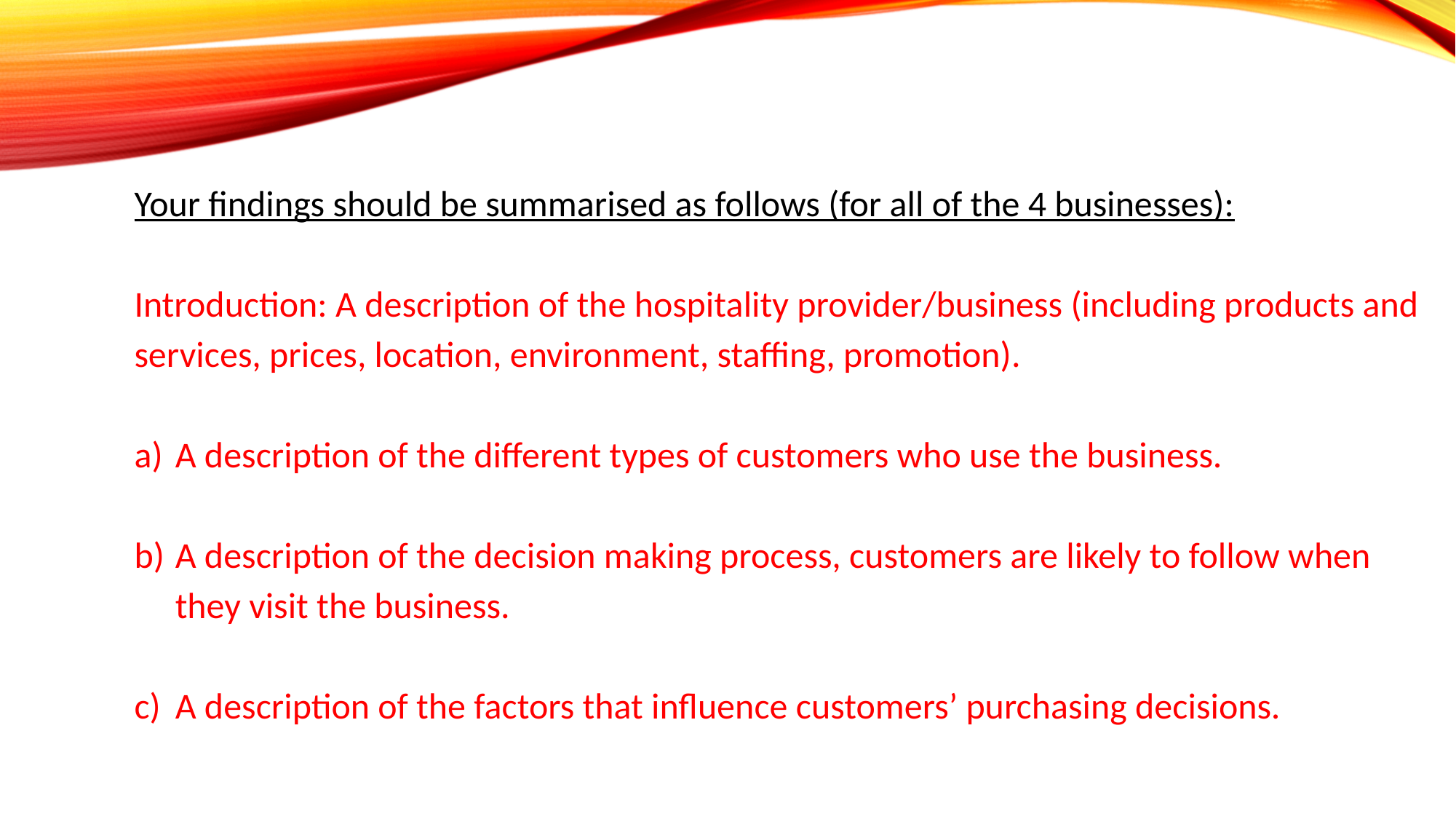

Your findings should be summarised as follows (for all of the 4 businesses):

Introduction: A description of the hospitality provider/business (including products and services, prices, location, environment, staffing, promotion).

A description of the different types of customers who use the business.

A description of the decision making process, customers are likely to follow when they visit the business.

A description of the factors that influence customers’ purchasing decisions.